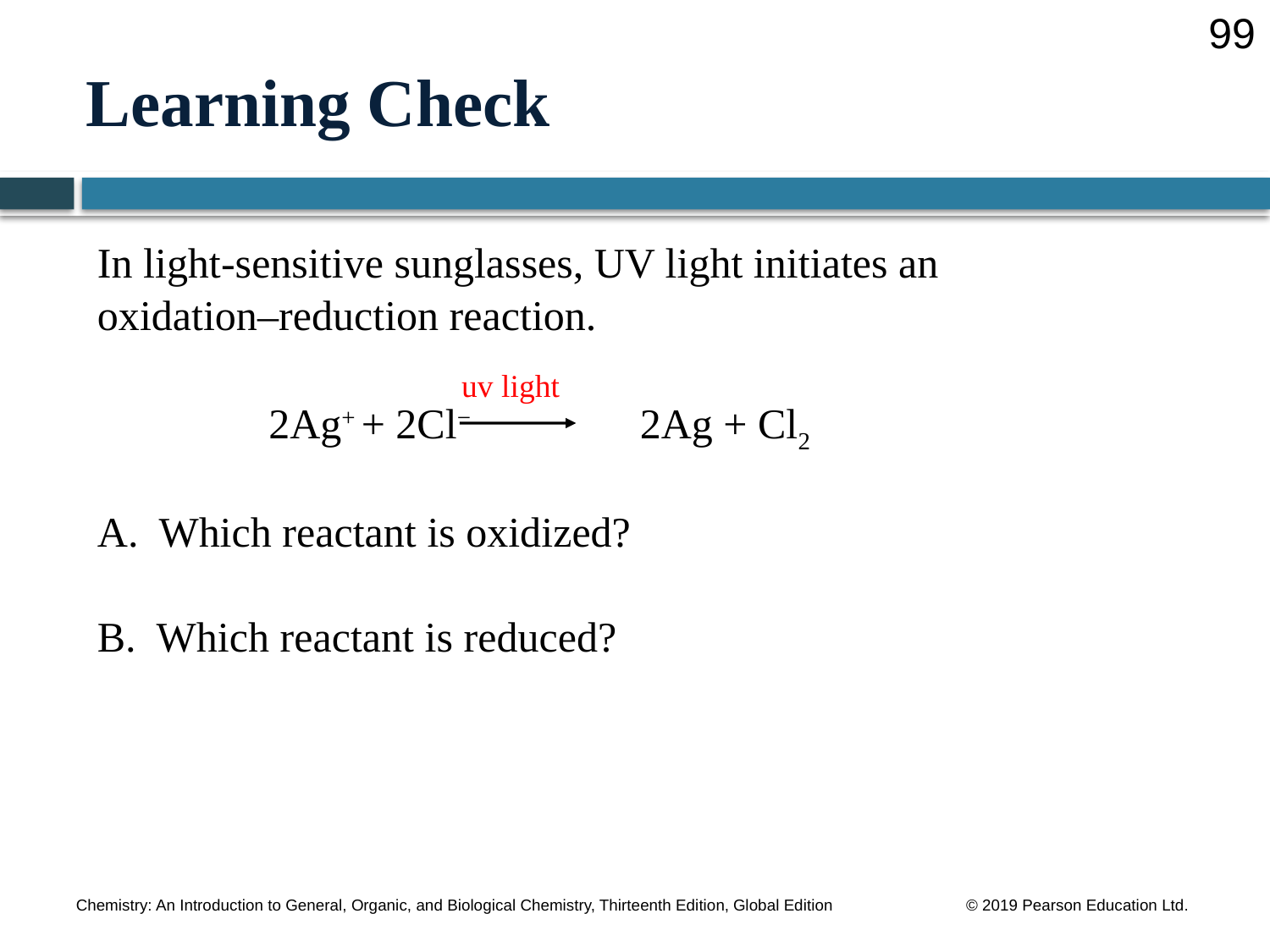

99
# Learning Check
In light-sensitive sunglasses, UV light initiates an
oxidation–reduction reaction.

		2Ag+ + 2Cl−                2Ag + Cl2

A.  Which reactant is oxidized?

B.  Which reactant is reduced?

uv light